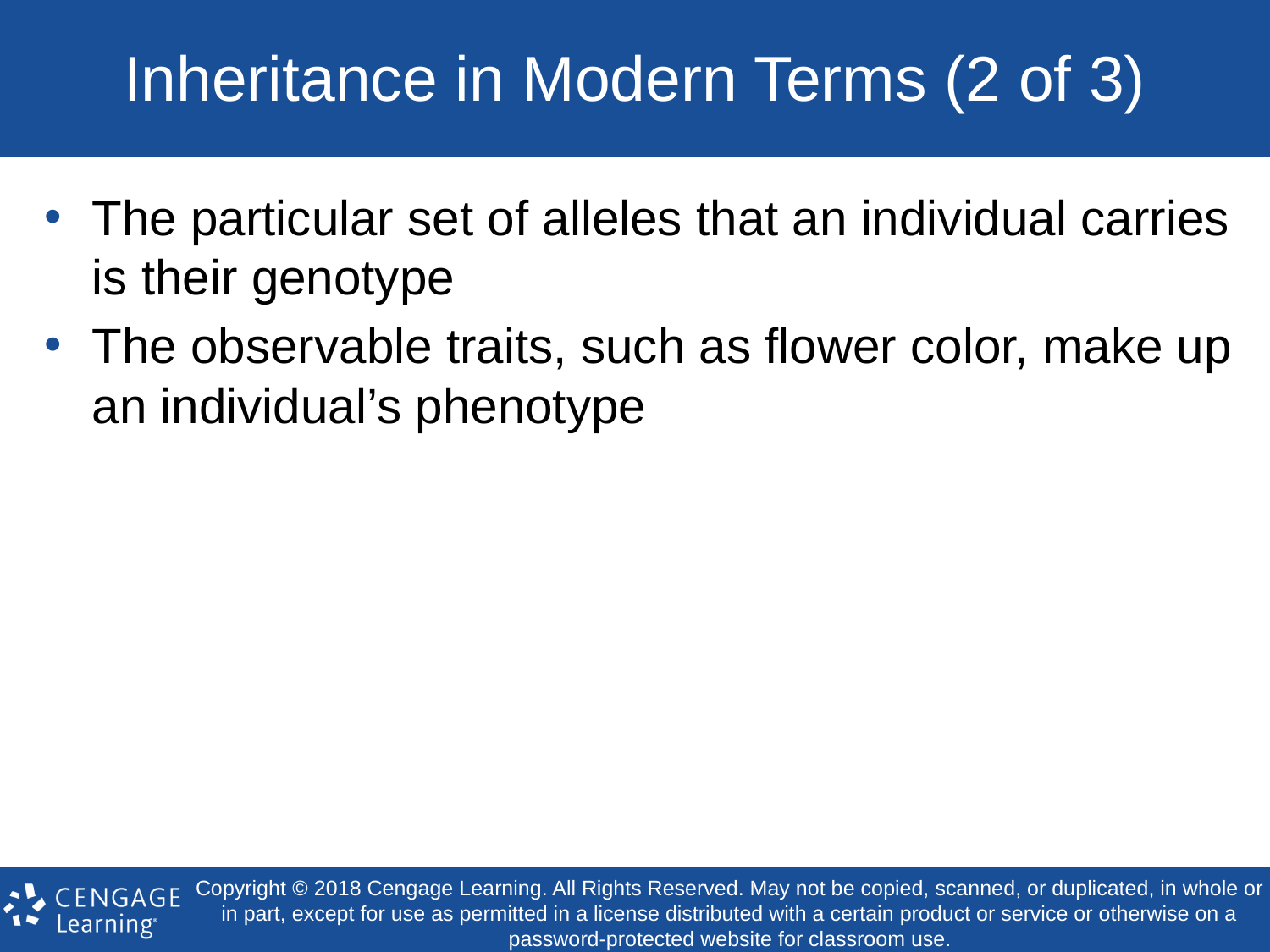

# Inheritance in Modern Terms (2 of 3)
The particular set of alleles that an individual carries is their genotype
The observable traits, such as flower color, make up an individual’s phenotype